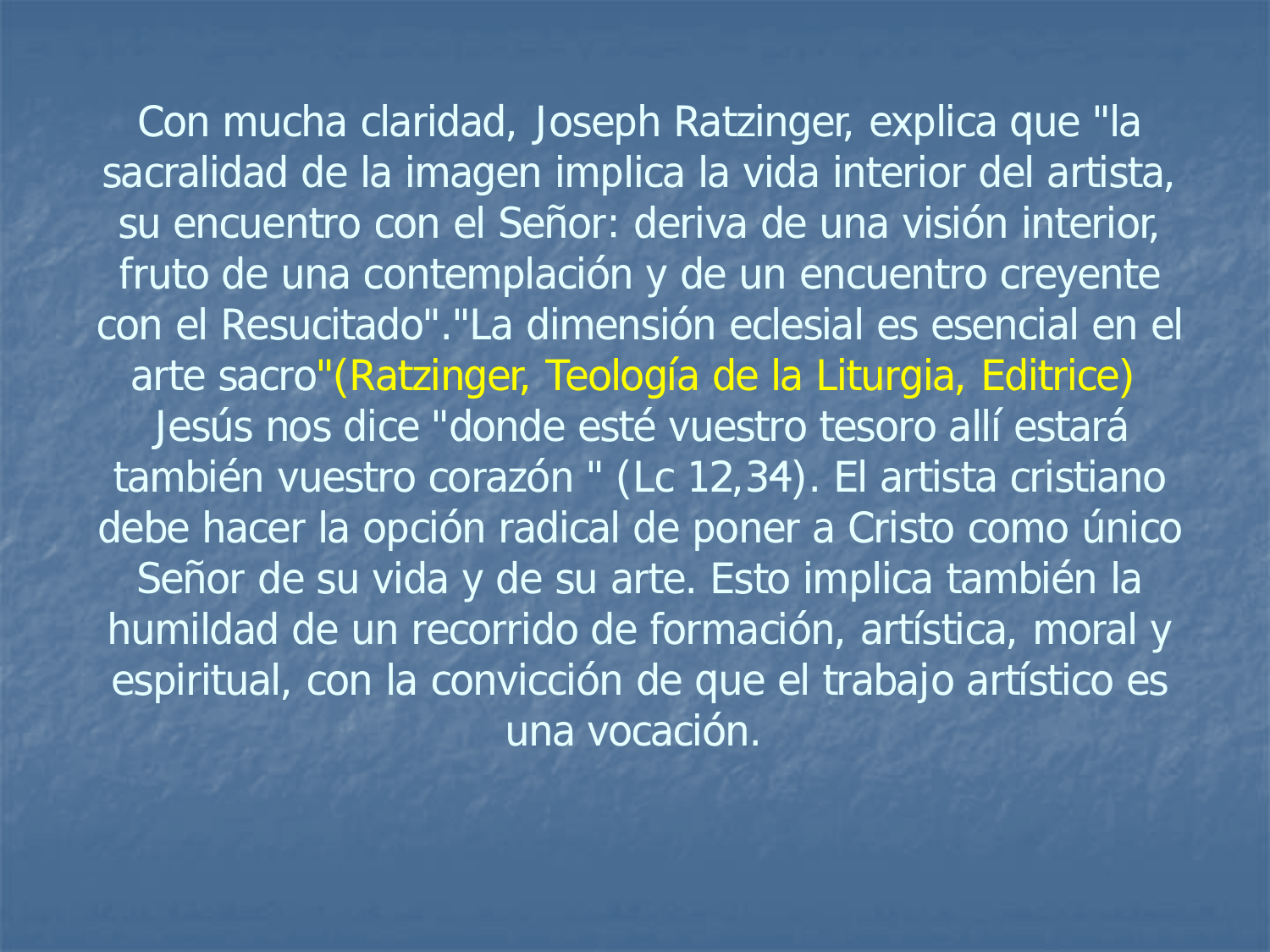

# Con mucha claridad, Joseph Ratzinger, explica que "la sacralidad de la imagen implica la vida interior del artista, su encuentro con el Señor: deriva de una visión interior, fruto de una contemplación y de un encuentro creyente con el Resucitado"."La dimensión eclesial es esencial en el arte sacro"(Ratzinger, Teología de la Liturgia, Editrice) Jesús nos dice "donde esté vuestro tesoro allí estará también vuestro corazón " (Lc 12,34). El artista cristiano debe hacer la opción radical de poner a Cristo como único Señor de su vida y de su arte. Esto implica también la humildad de un recorrido de formación, artística, moral y espiritual, con la convicción de que el trabajo artístico es una vocación.